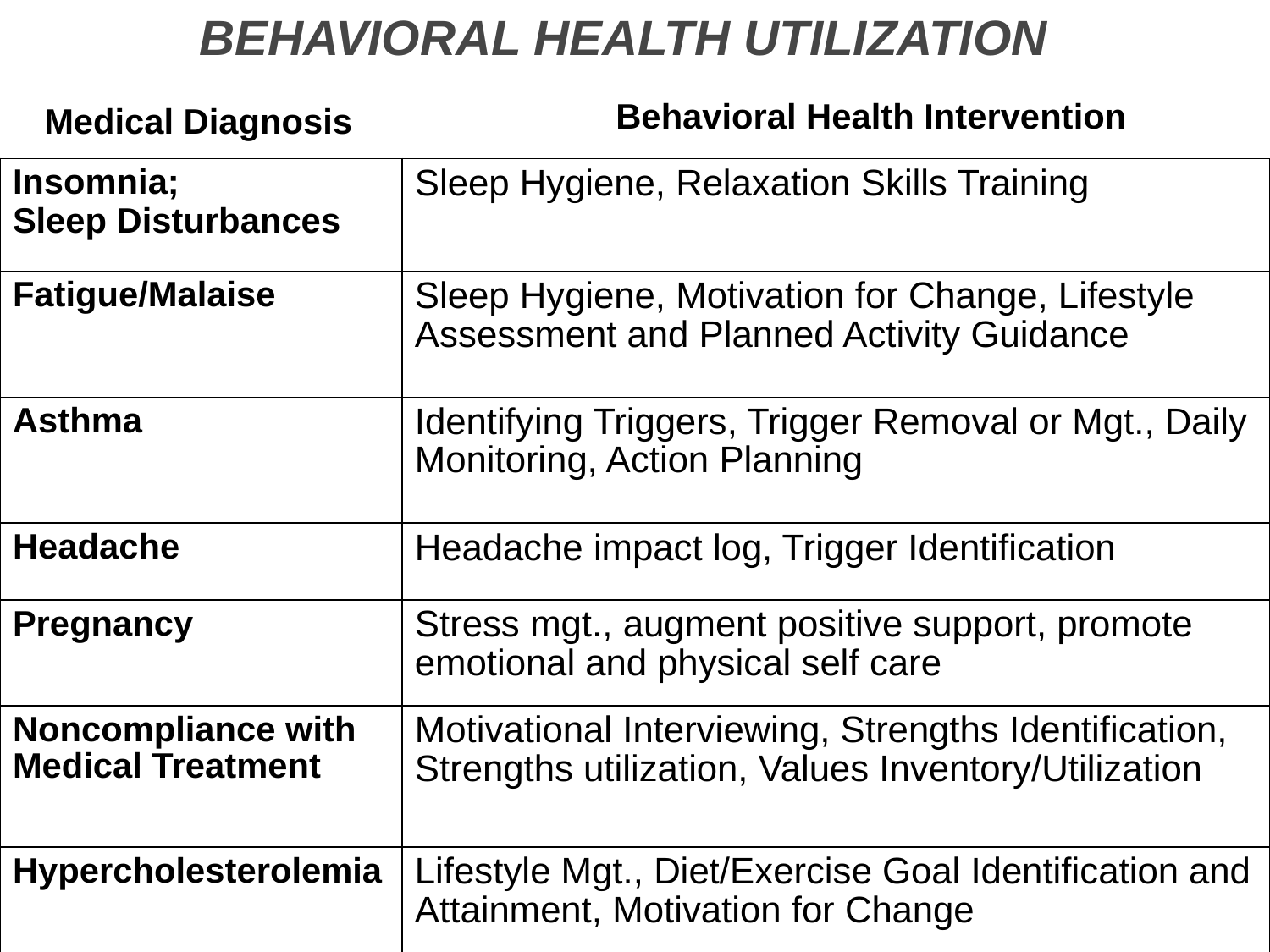

# BEHAVIORAL HEALTH UTILIZATION

Behavioral Health Intervention
Medical Diagnosis
| Insomnia; Sleep Disturbances | Sleep Hygiene, Relaxation Skills Training |
| --- | --- |
| Fatigue/Malaise | Sleep Hygiene, Motivation for Change, Lifestyle Assessment and Planned Activity Guidance |
| Asthma | Identifying Triggers, Trigger Removal or Mgt., Daily Monitoring, Action Planning |
| Headache | Headache impact log, Trigger Identification |
| Pregnancy | Stress mgt., augment positive support, promote emotional and physical self care |
| Noncompliance with Medical Treatment | Motivational Interviewing, Strengths Identification, Strengths utilization, Values Inventory/Utilization |
| Hypercholesterolemia | Lifestyle Mgt., Diet/Exercise Goal Identification and Attainment, Motivation for Change |